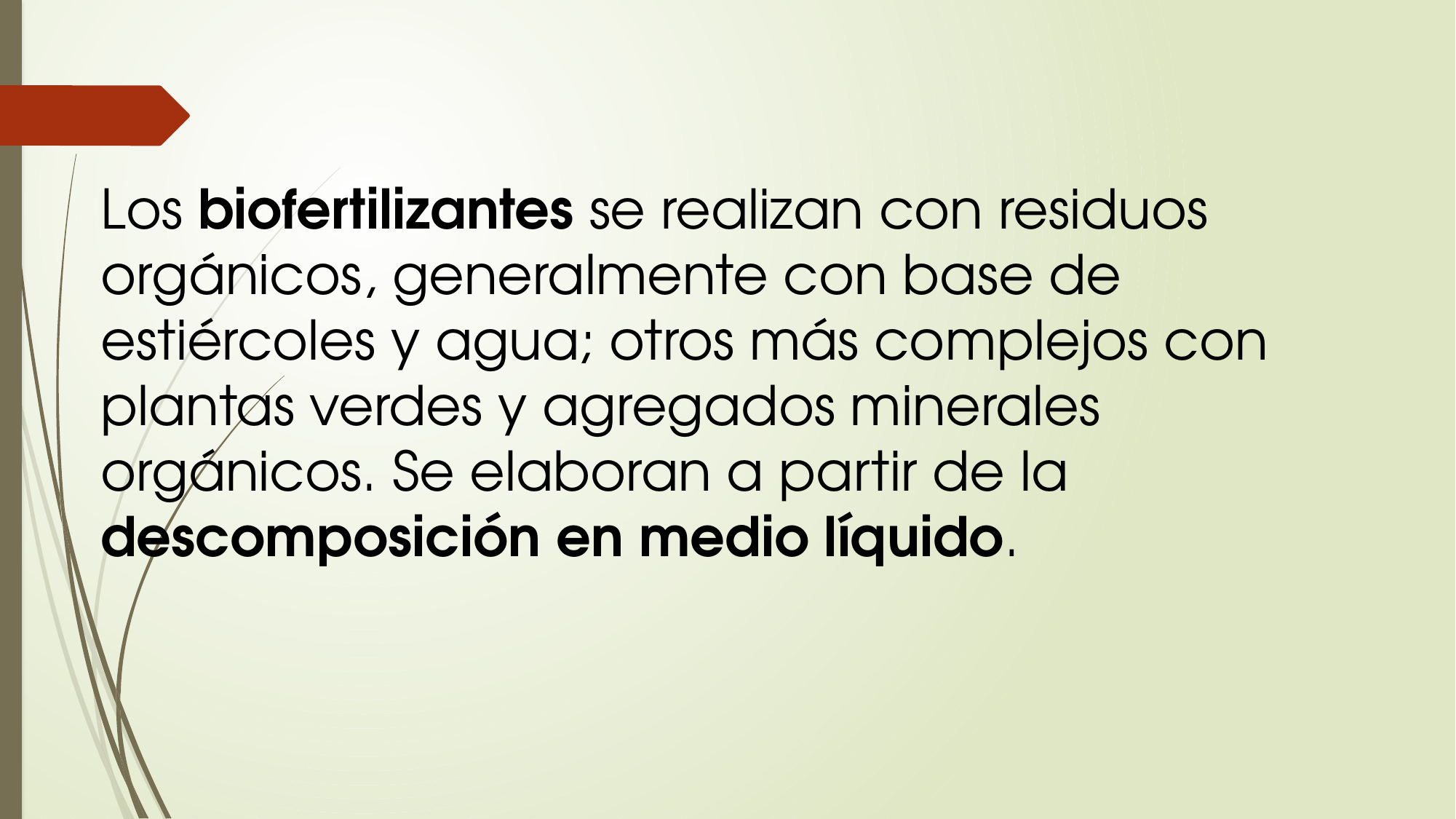

#
Los biofertilizantes se realizan con residuos orgánicos, generalmente con base de estiércoles y agua; otros más complejos con plantas verdes y agregados minerales orgánicos. Se elaboran a partir de la descomposición en medio líquido.